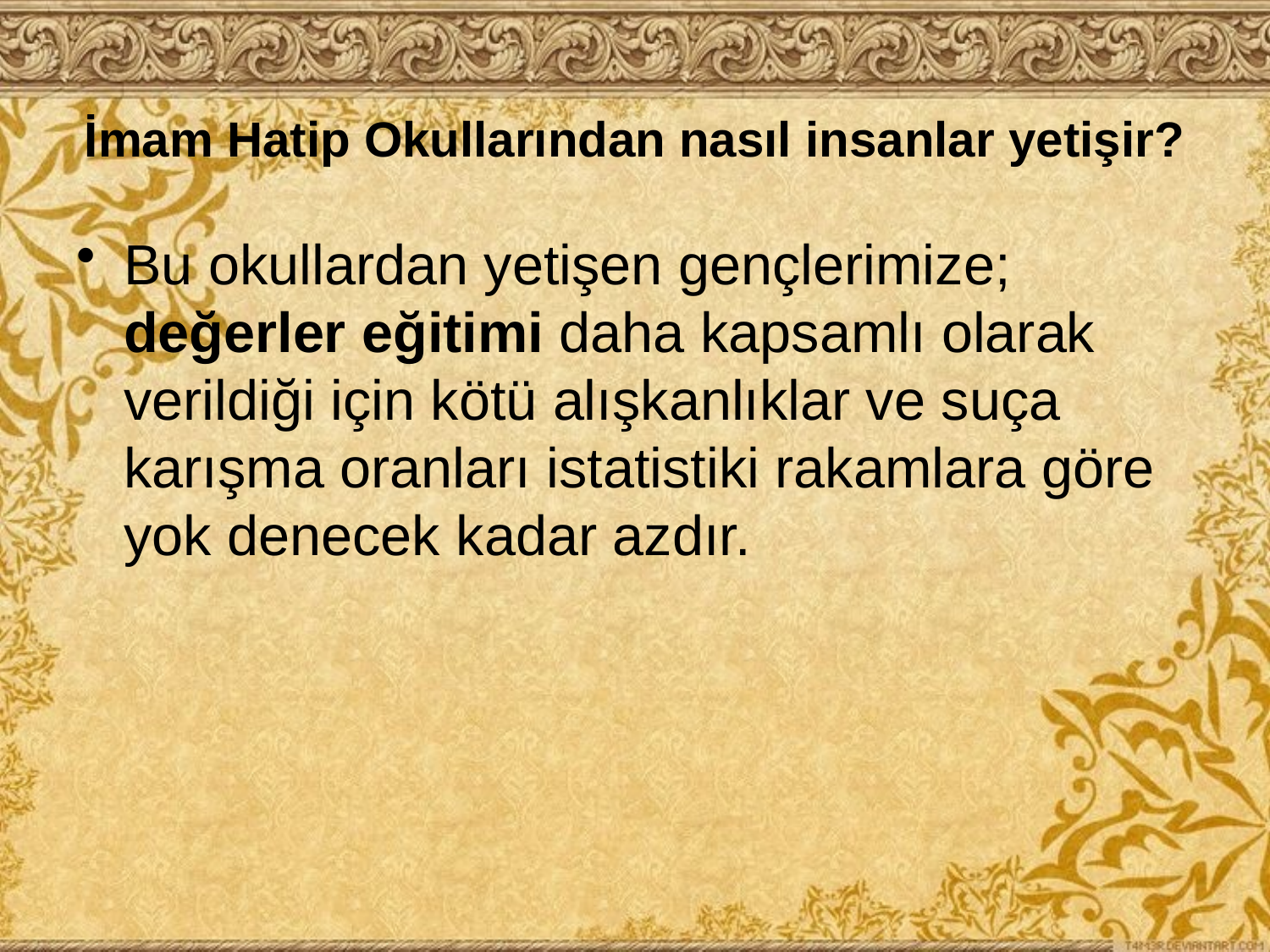

# İmam Hatip Okullarından nasıl insanlar yetişir?
Bu okullardan yetişen gençlerimize; değerler eğitimi daha kapsamlı olarak verildiği için kötü alışkanlıklar ve suça karışma oranları istatistiki rakamlara göre yok denecek kadar azdır.